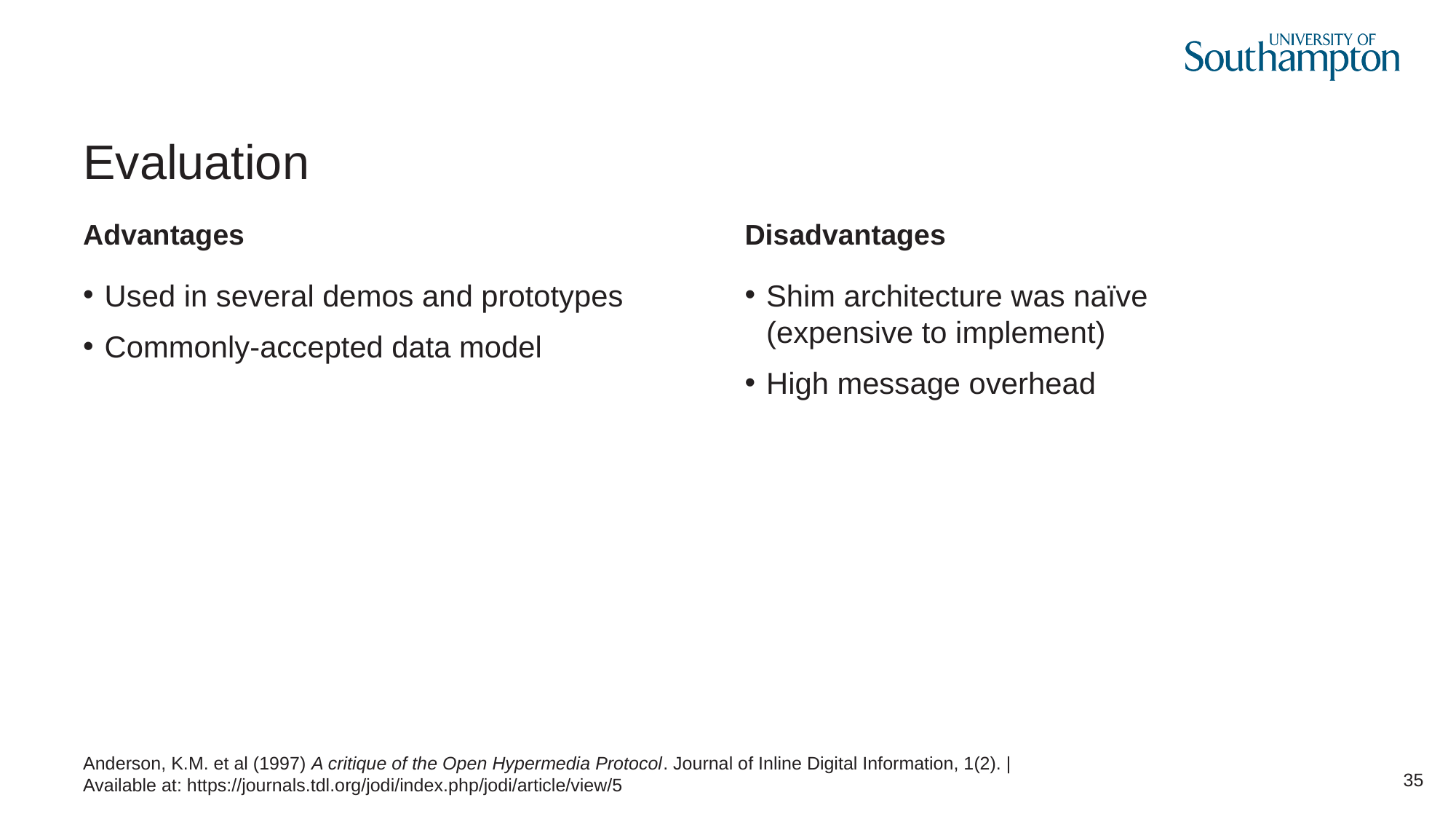

# Evaluation
Advantages
Disadvantages
Used in several demos and prototypes
Commonly-accepted data model

Shim architecture was naïve
(expensive to implement)
High message overhead

Anderson, K.M. et al (1997) A critique of the Open Hypermedia Protocol. Journal of Inline Digital Information, 1(2). |
Available at: https://journals.tdl.org/jodi/index.php/jodi/article/view/5